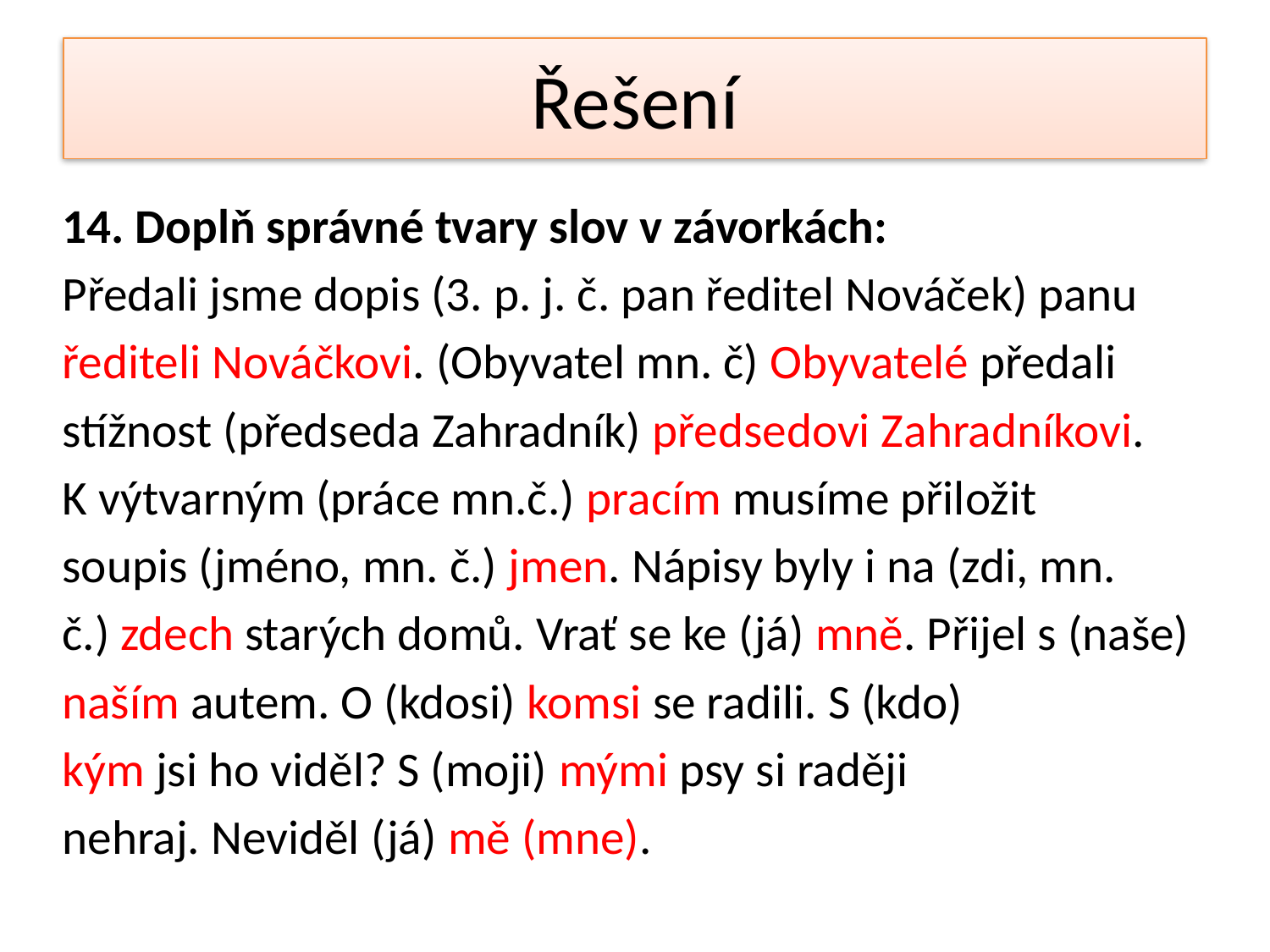

# Řešení
14. Doplň správné tvary slov v závorkách:
Předali jsme dopis (3. p. j. č. pan ředitel Nováček) panu
řediteli Nováčkovi. (Obyvatel mn. č) Obyvatelé předali
stížnost (předseda Zahradník) předsedovi Zahradníkovi.
K výtvarným (práce mn.č.) pracím musíme přiložit
soupis (jméno, mn. č.) jmen. Nápisy byly i na (zdi, mn.
č.) zdech starých domů. Vrať se ke (já) mně. Přijel s (naše)
naším autem. O (kdosi) komsi se radili. S (kdo)
kým jsi ho viděl? S (moji) mými psy si raději
nehraj. Neviděl (já) mě (mne).